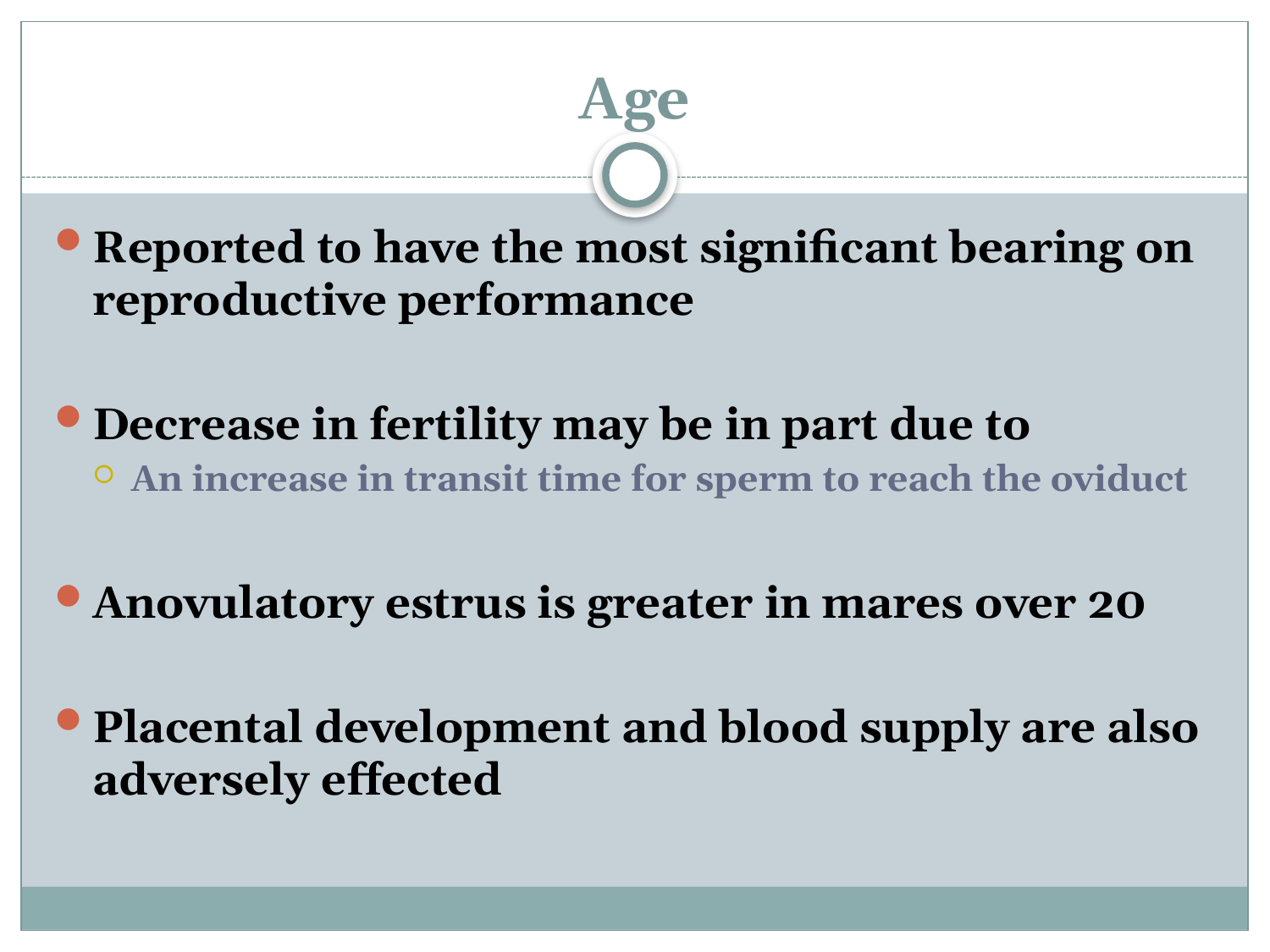

# Age
Reported to have the most significant bearing on reproductive performance

Decrease in fertility may be in part due to
An increase in transit time for sperm to reach the oviduct

Anovulatory estrus is greater in mares over 20

Placental development and blood supply are also adversely effected